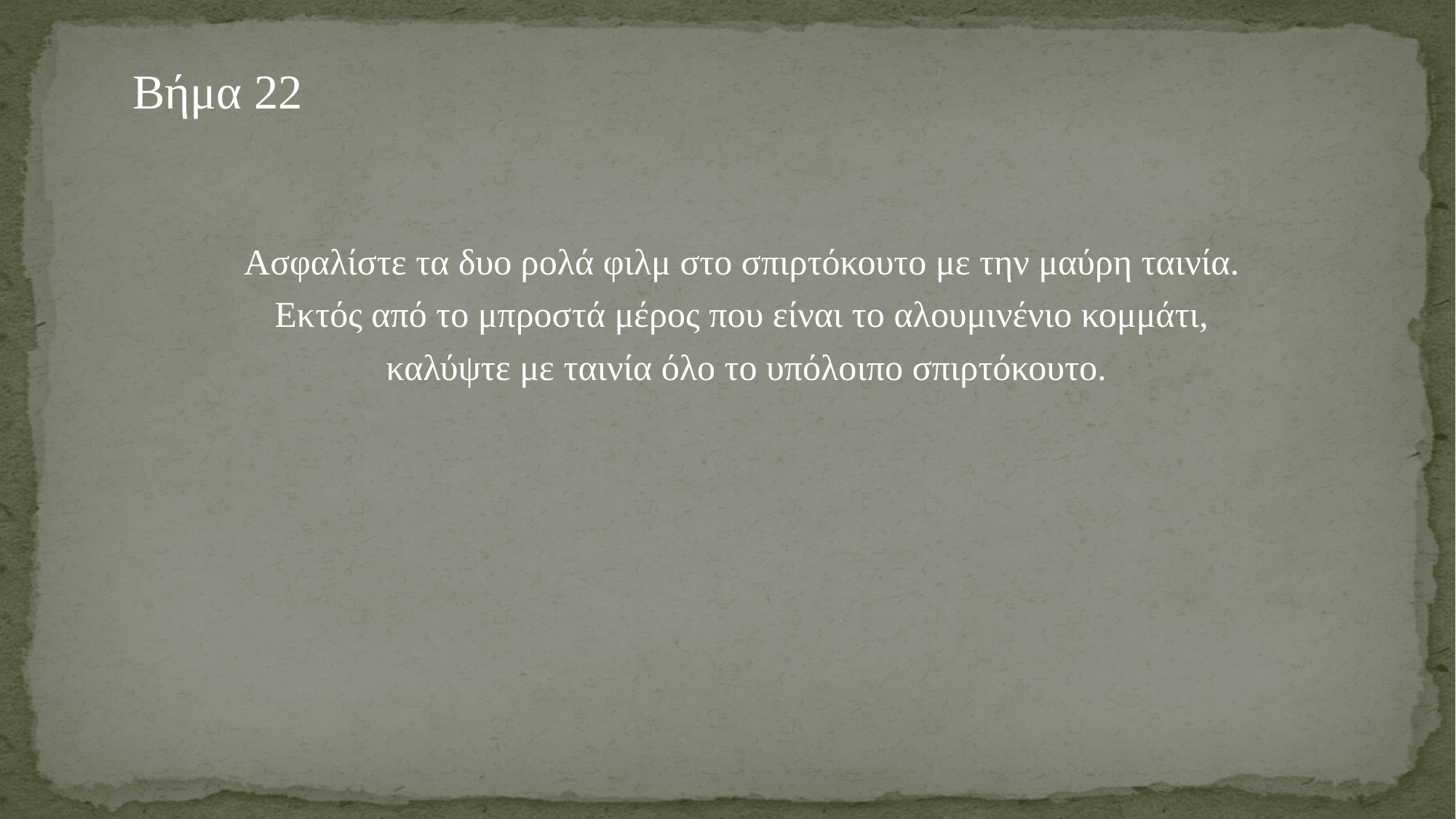

Βήμα 22
Ασφαλίστε τα δυο ρολά φιλμ στο σπιρτόκουτο με την μαύρη ταινία.
Εκτός από το μπροστά μέρος που είναι το αλουμινένιο κομμάτι,
καλύψτε με ταινία όλο το υπόλοιπο σπιρτόκουτο.